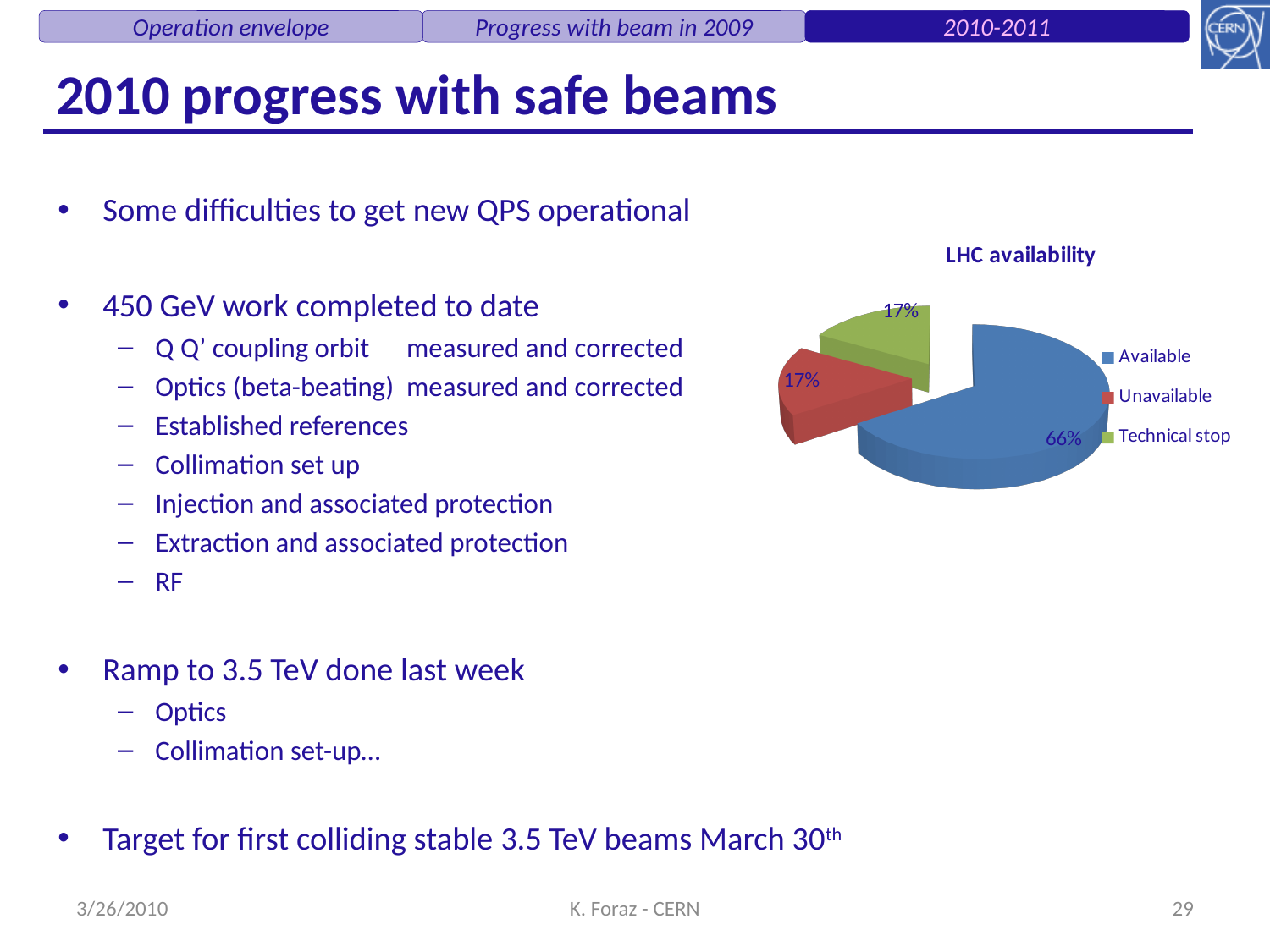

Operation envelope
Progress with beam in 2009
2010-2011
# 2010 progress with safe beams
Some difficulties to get new QPS operational

450 GeV work completed to date
Q Q’ coupling orbit	measured and corrected
Optics (beta-beating) 	measured and corrected
Established references
Collimation set up
Injection and associated protection
Extraction and associated protection
RF

Ramp to 3.5 TeV done last week
Optics
Collimation set-up…

Target for first colliding stable 3.5 TeV beams March 30th

[unsupported chart]

3/26/2010
K. Foraz - CERN
29